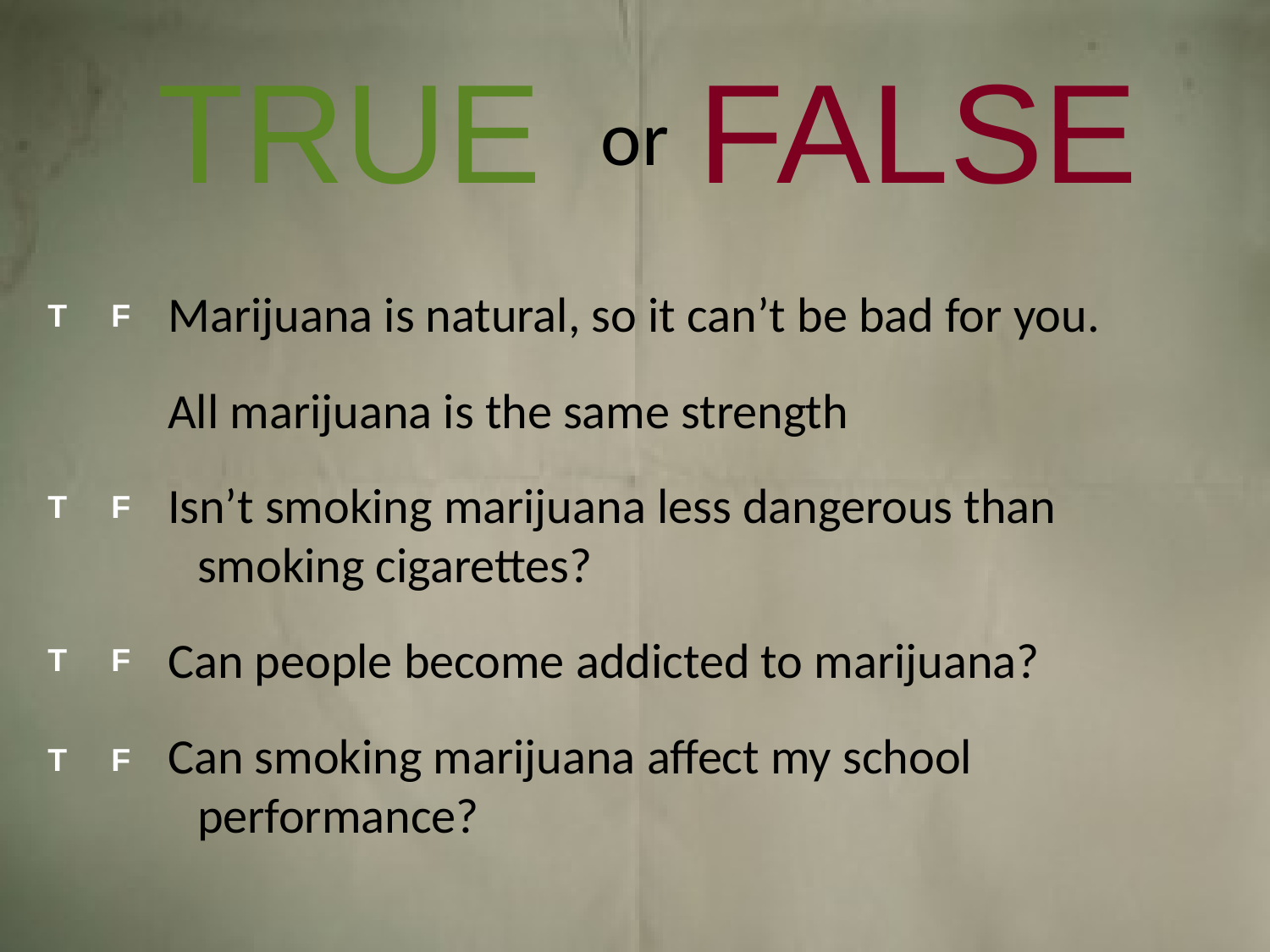

TRUE    FALSE
or
Marijuana is natural, so it can’t be bad for you.
All marijuana is the same strength
Isn’t smoking marijuana less dangerous than smoking cigarettes?
Can people become addicted to marijuana?
Can smoking marijuana affect my school performance?
T     F
T     F
T     F
T     F